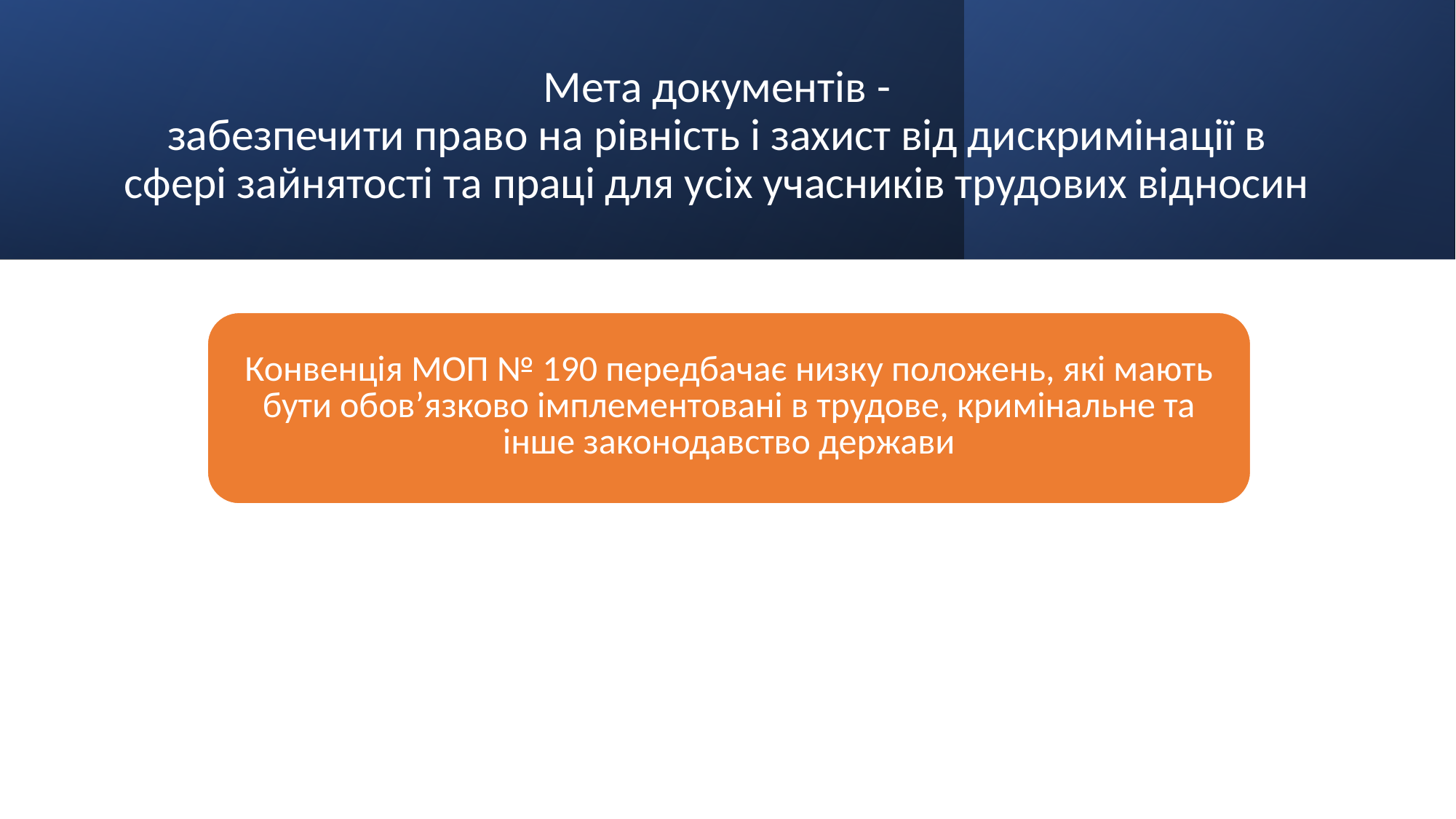

# Мета документів - забезпечити право на рівність і захист від дискримінації в сфері зайнятості та праці для усіх учасників трудових відносин
Конвенція МОП № 190 передбачає низку положень, які мають бути обов’язково імплементовані в трудове, кримінальне та інше законодавство держави